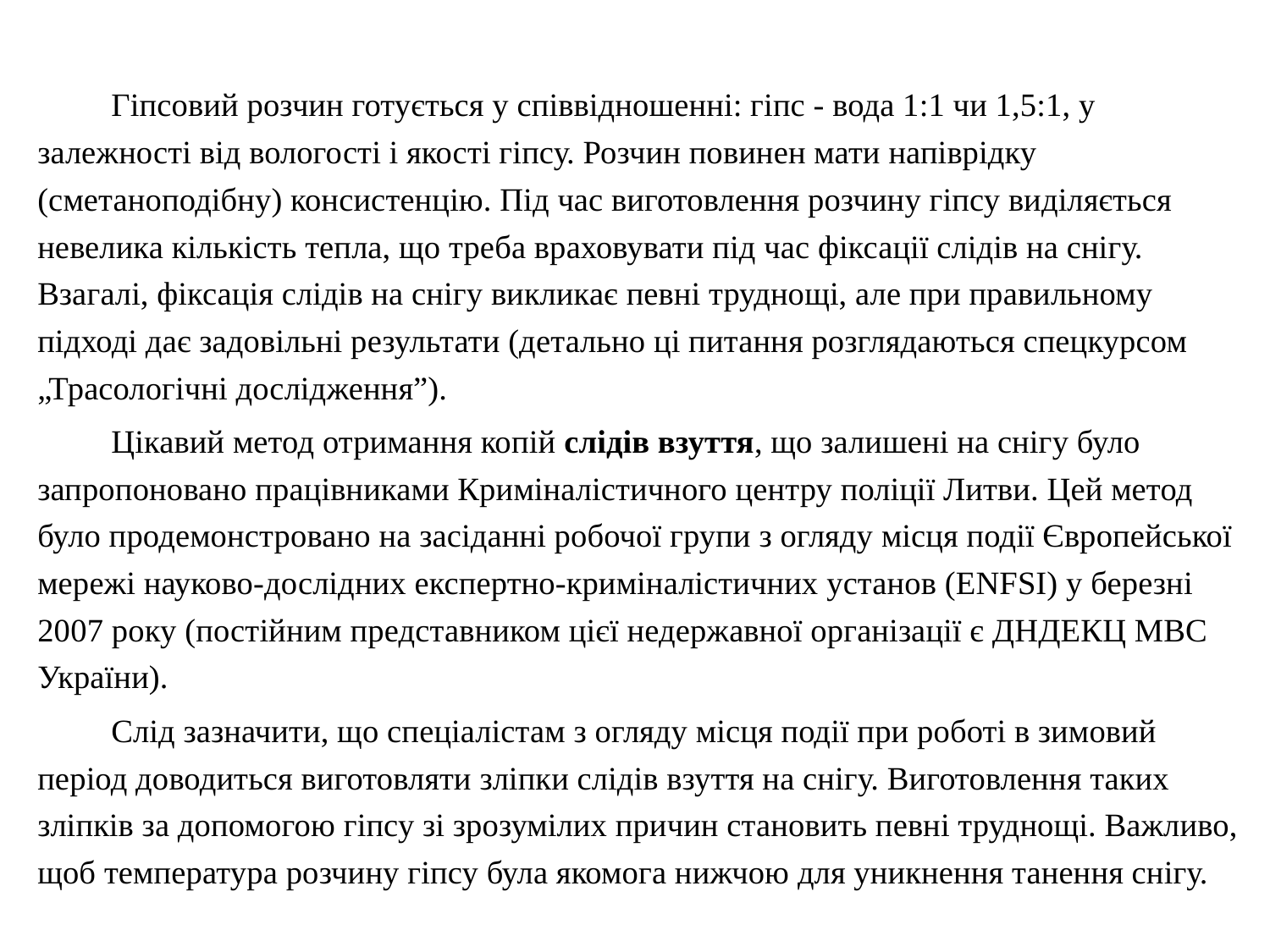

Гіпсовий розчин готується у співвідношенні: гіпс - вода 1:1 чи 1,5:1, у залежності від вологості і якості гіпсу. Розчин повинен мати напіврідку (сметаноподібну) консистенцію. Під час виготовлення розчину гіпсу виділяється невелика кількість тепла, що треба враховувати під час фіксації слідів на снігу. Взагалі, фіксація слідів на снігу викликає певні труднощі, але при правильному підході дає задовільні результати (детально ці питання розглядаються спецкурсом „Трасологічні дослідження”).
	Цікавий метод отримання копій слідів взуття, що залишені на снігу було запропоновано працівниками Криміналістичного центру поліції Литви. Цей метод було продемонстровано на засіданні робочої групи з огляду місця події Європейської мережі науково-дослідних експертно-криміналістичних установ (ENFSI) у березні 2007 року (постійним представником цієї недержавної організації є ДНДЕКЦ МВС України).
	Слід зазначити, що спеціалістам з огляду місця події при роботі в зимовий період доводиться виготовляти зліпки слідів взуття на снігу. Виготовлення таких зліпків за допомогою гіпсу зі зрозумілих причин становить певні труднощі. Важливо, щоб температура розчину гіпсу була якомога нижчою для уникнення танення снігу.